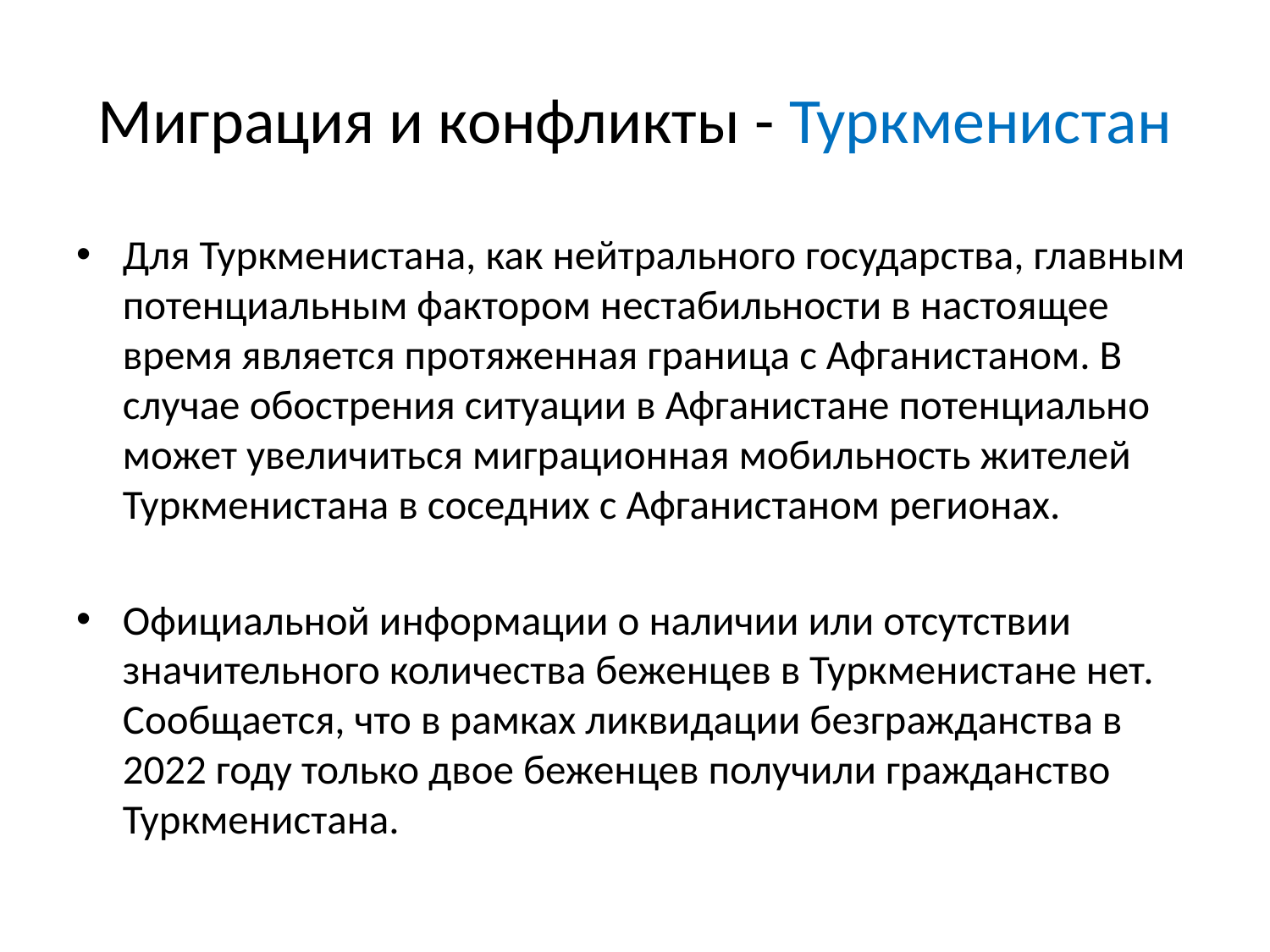

# Миграция и конфликты - Туркменистан
Для Туркменистана, как нейтрального государства, главным потенциальным фактором нестабильности в настоящее время является протяженная граница с Афганистаном. В случае обострения ситуации в Афганистане потенциально может увеличиться миграционная мобильность жителей Туркменистана в соседних с Афганистаном регионах.

Официальной информации о наличии или отсутствии значительного количества беженцев в Туркменистане нет. Сообщается, что в рамках ликвидации безгражданства в 2022 году только двое беженцев получили гражданство Туркменистана.